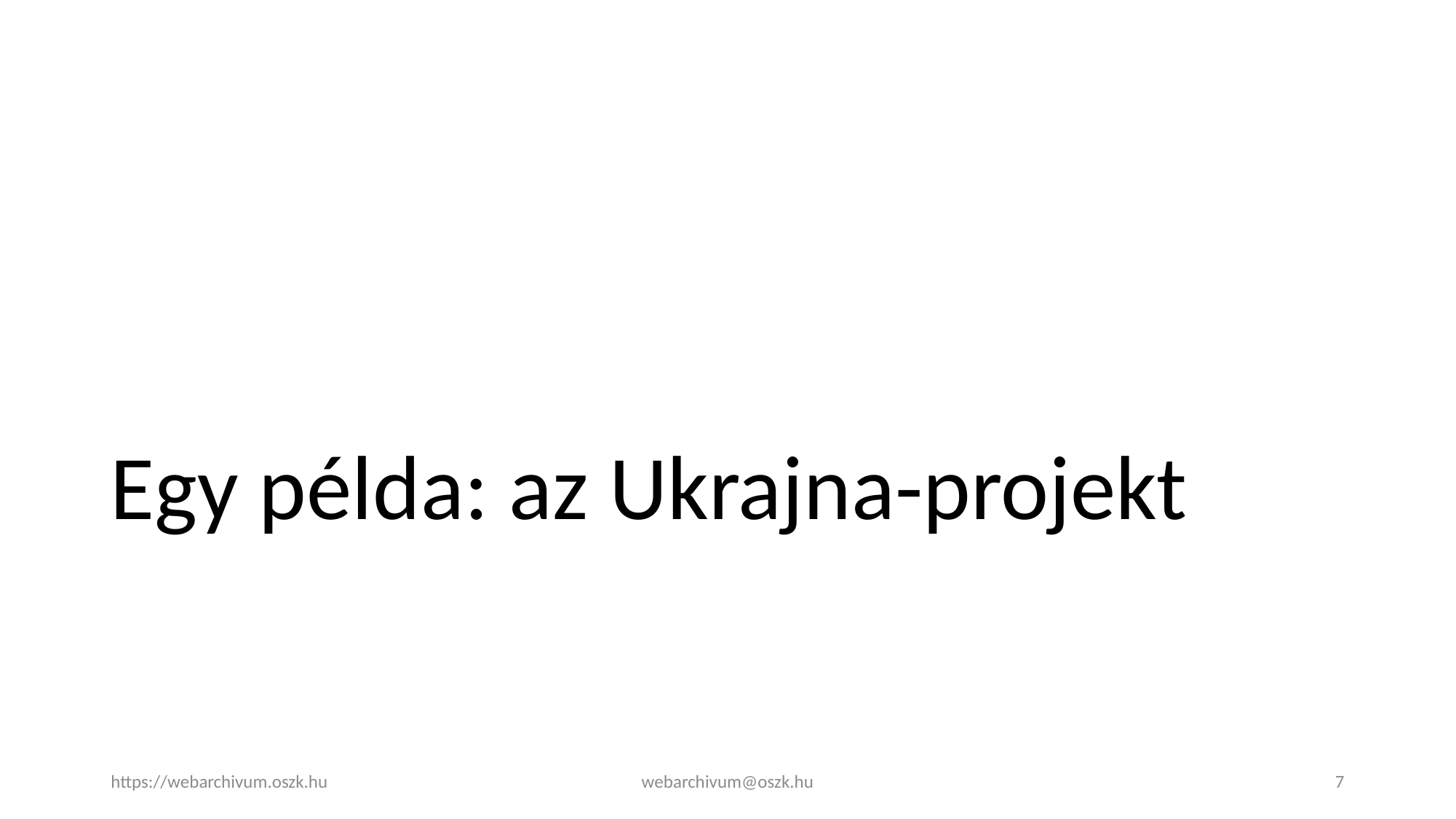

# Egy példa: az Ukrajna-projekt
https://webarchivum.oszk.hu
webarchivum@oszk.hu
7